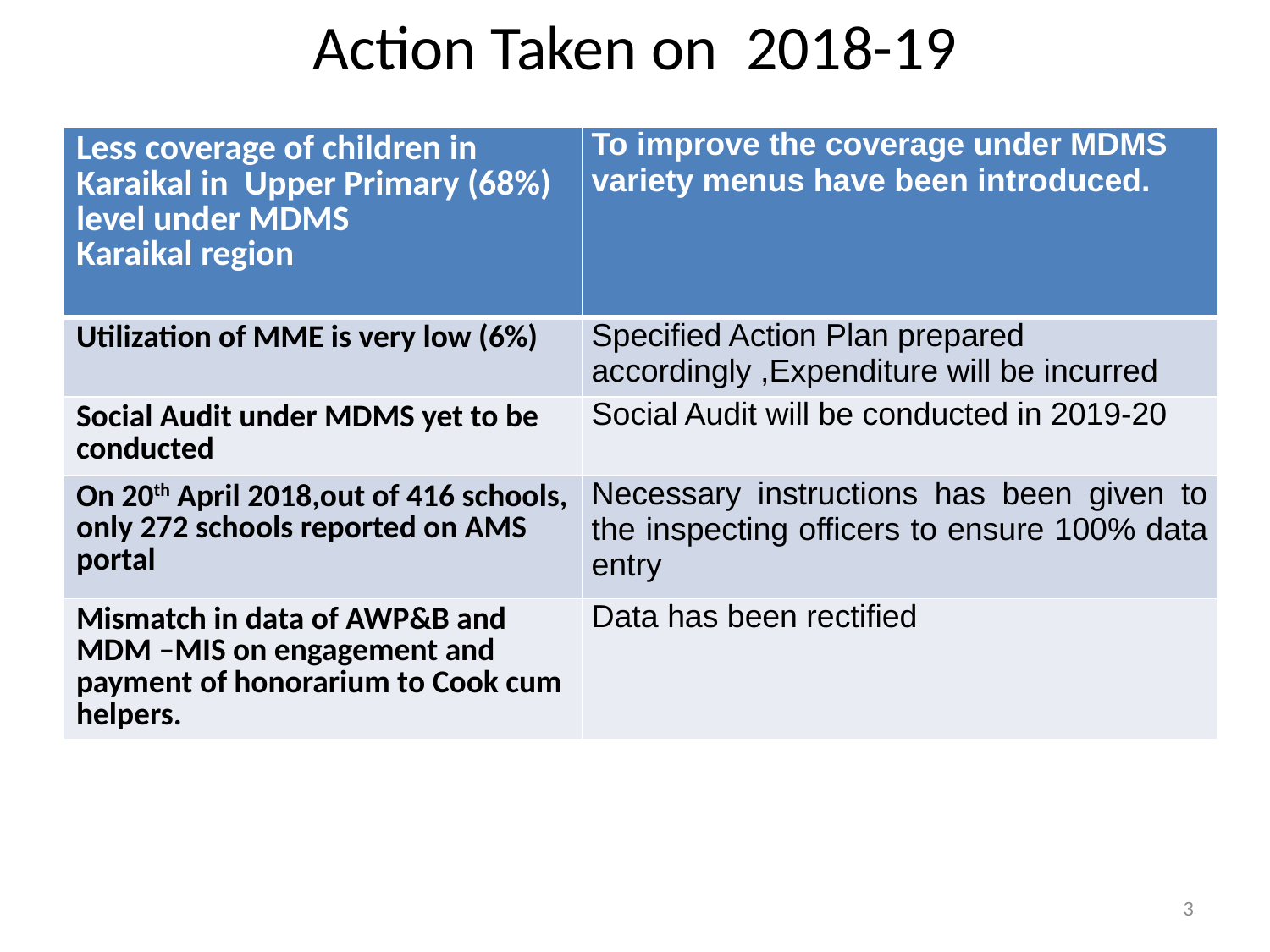

# Action Taken on  2018-19
| Less coverage of children in Karaikal in Upper Primary (68%) level under MDMS Karaikal region | To improve the coverage under MDMS variety menus have been introduced. |
| --- | --- |
| Utilization of MME is very low (6%) | Specified Action Plan prepared accordingly ,Expenditure will be incurred |
| Social Audit under MDMS yet to be conducted | Social Audit will be conducted in 2019-20 |
| On 20th April 2018,out of 416 schools, only 272 schools reported on AMS portal | Necessary instructions has been given to the inspecting officers to ensure 100% data entry |
| Mismatch in data of AWP&B and MDM –MIS on engagement and payment of honorarium to Cook cum helpers. | Data has been rectified |
3